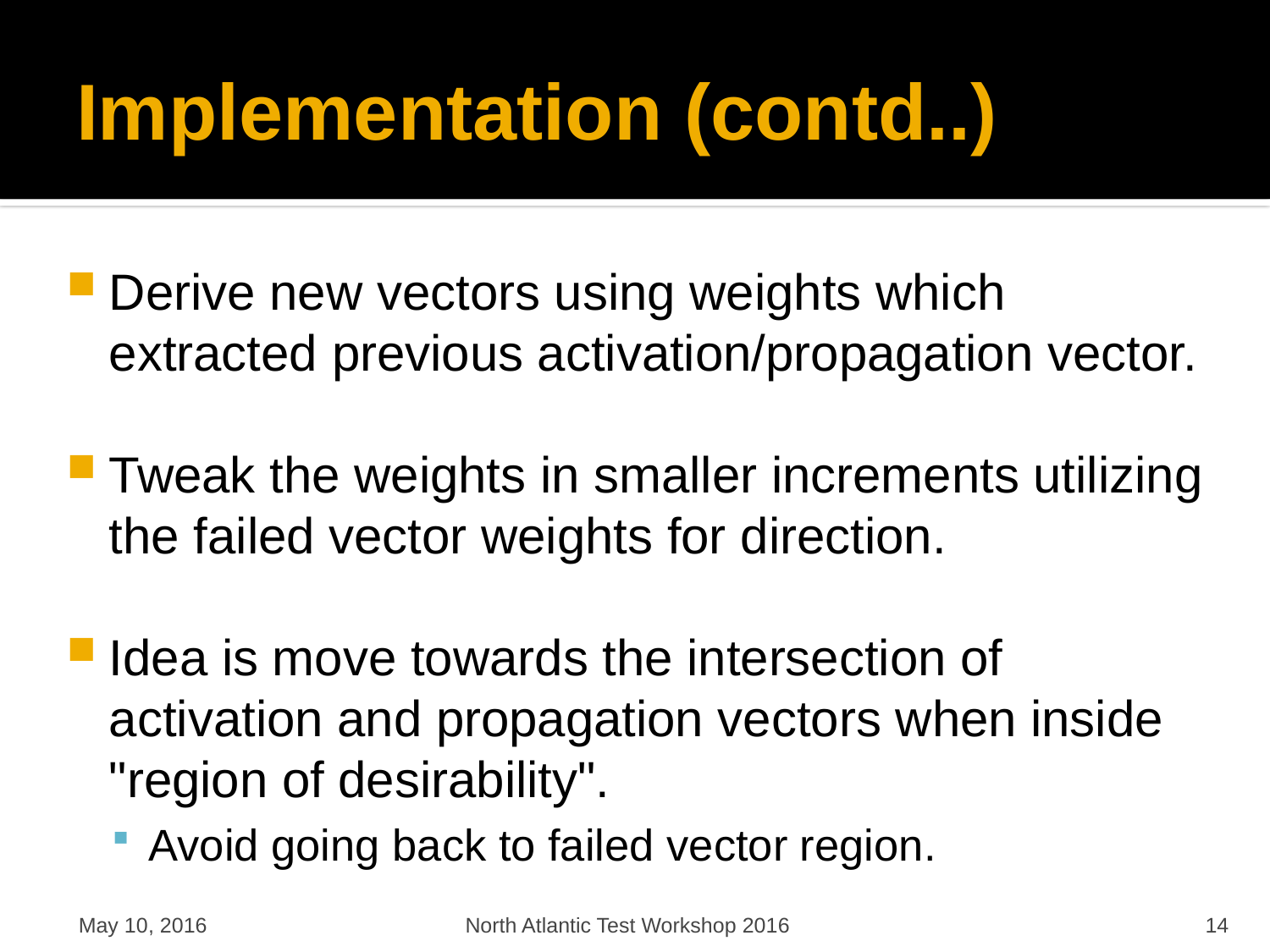

# Implementation (contd..)
Derive new vectors using weights which extracted previous activation/propagation vector.

Tweak the weights in smaller increments utilizing the failed vector weights for direction.

Idea is move towards the intersection of activation and propagation vectors when inside "region of desirability".
Avoid going back to failed vector region.
May 10, 2016
North Atlantic Test Workshop 2016
14